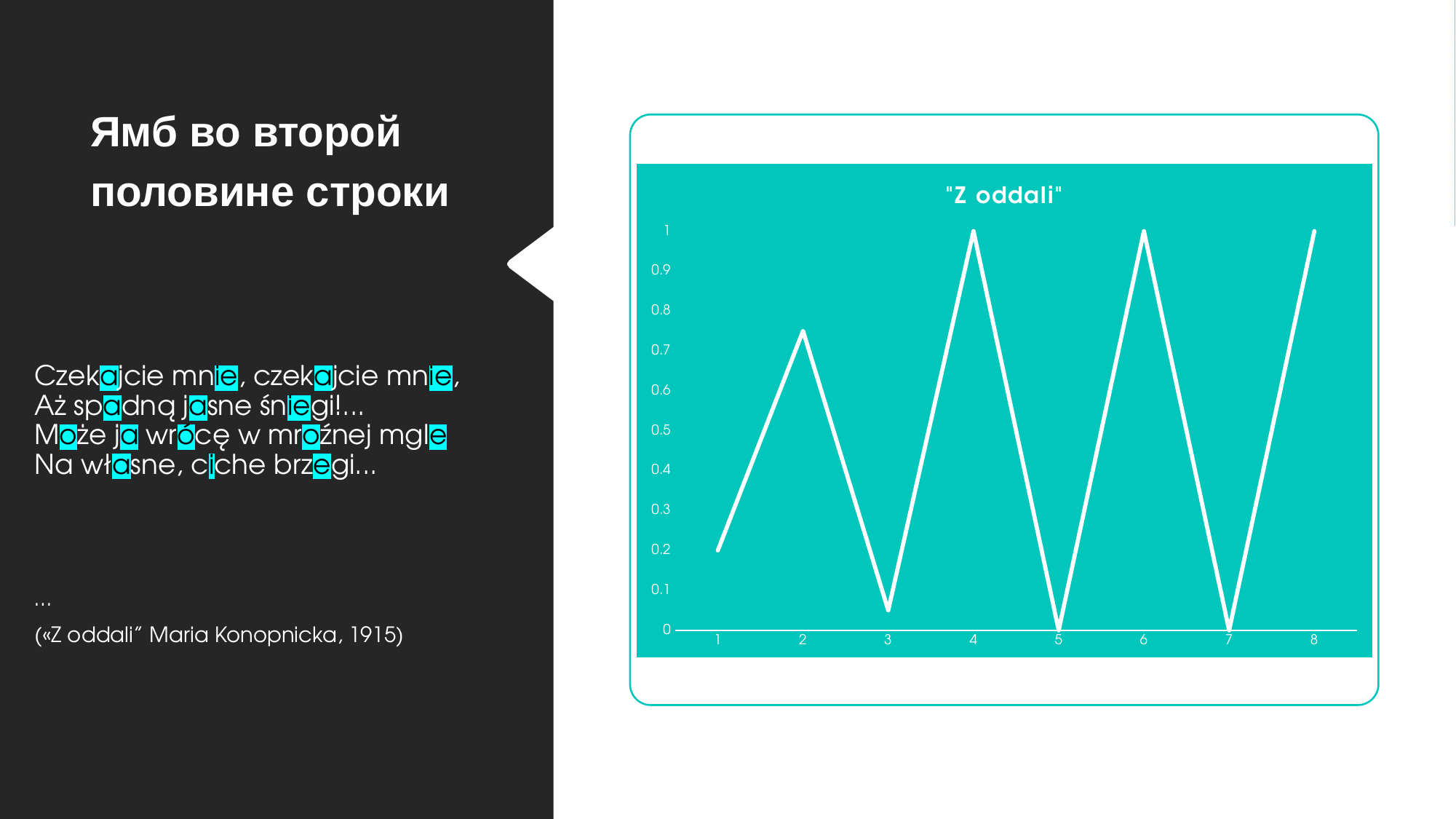

Ямб во второй
половине строки

### Chart: "Z oddali"

| Category |  |
|---|---|
Czekajcie mnie, czekajcie mnie,
Aż spadną jasne śniegi!...
Może ja wrócę w mroźnej mgle
Na własne, ciche brzegi...
…
(«Z oddali” Maria Konopnicka, 1915)